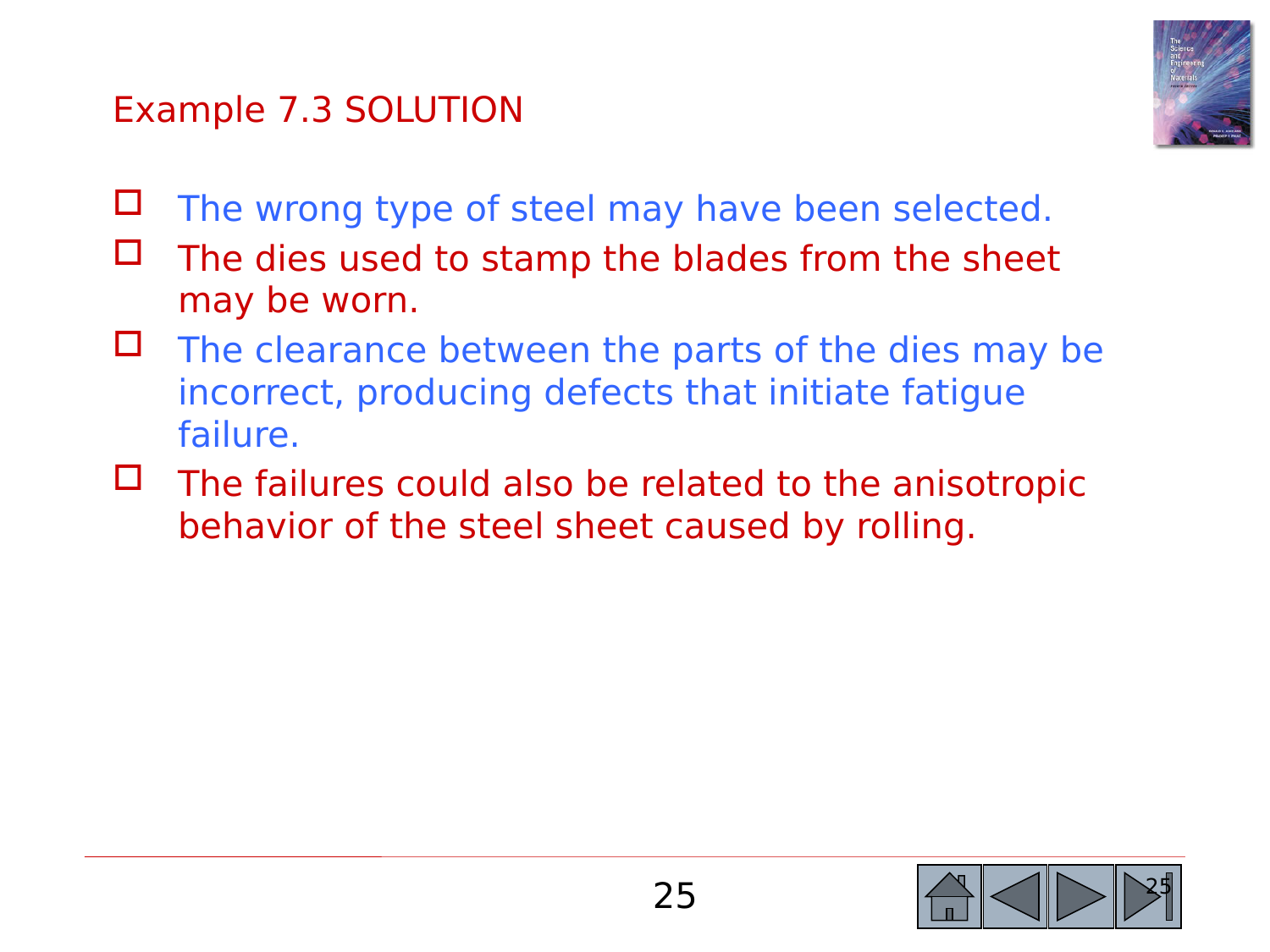

Example 7.3 SOLUTION

The wrong type of steel may have been selected.
The dies used to stamp the blades from the sheet may be worn.
The clearance between the parts of the dies may be incorrect, producing defects that initiate fatigue failure.
The failures could also be related to the anisotropic behavior of the steel sheet caused by rolling.
25